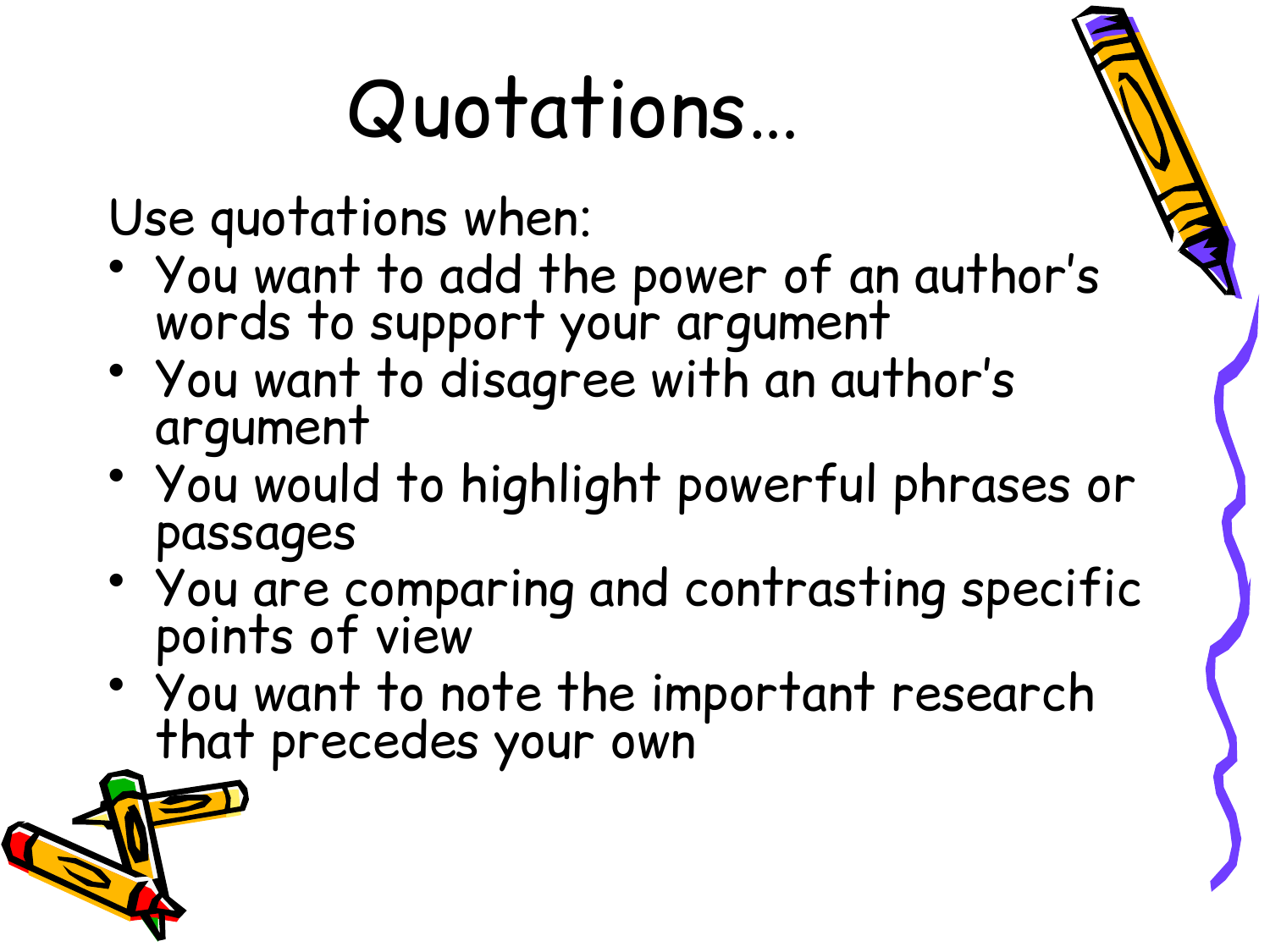

# Quotations…
Use quotations when:
You want to add the power of an author’s words to support your argument
You want to disagree with an author’s argument
You would to highlight powerful phrases or passages
You are comparing and contrasting specific points of view
You want to note the important research that precedes your own